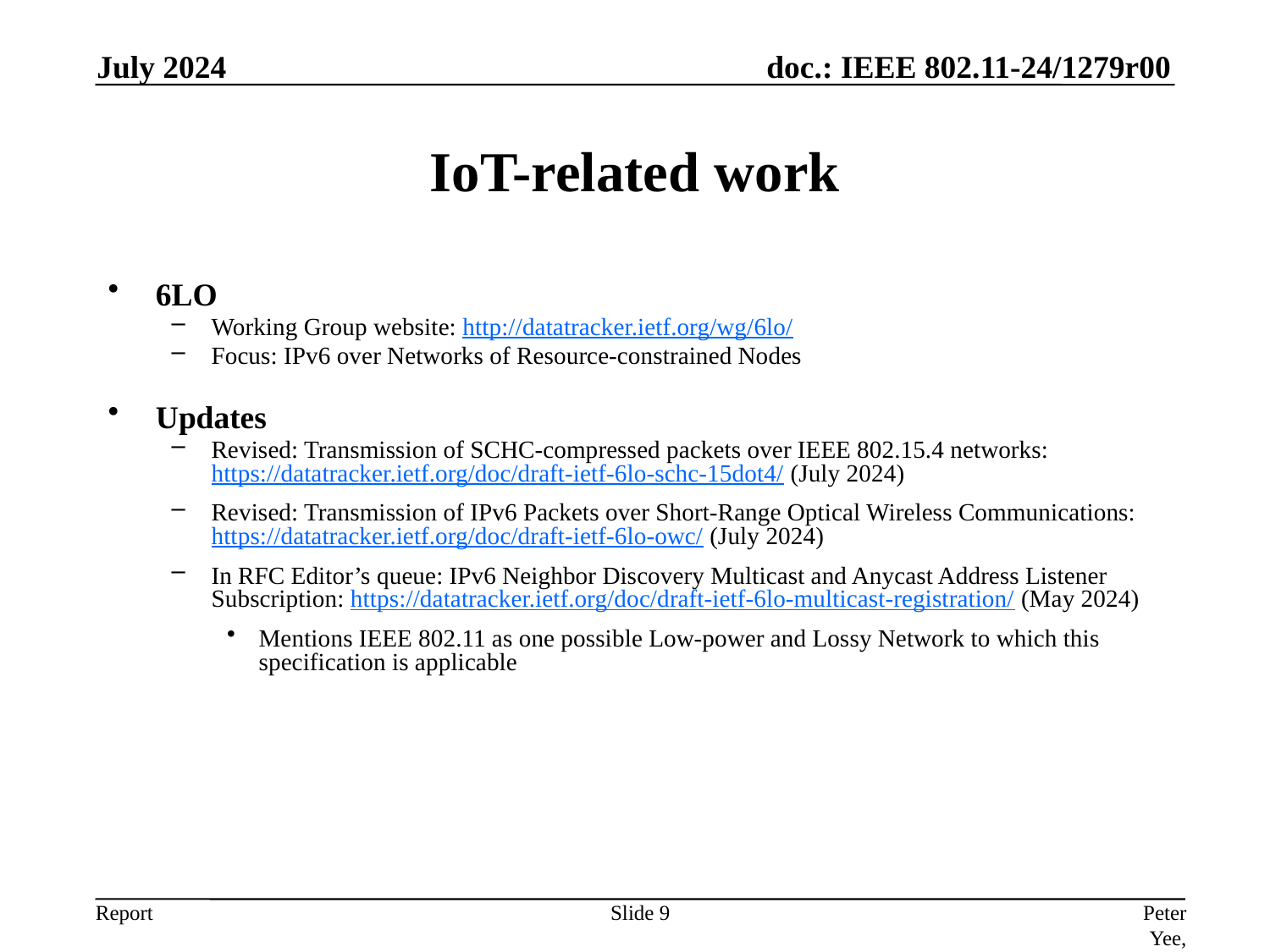

July 2024
# IoT-related work
6LO
Working Group website: http://datatracker.ietf.org/wg/6lo/
Focus: IPv6 over Networks of Resource-constrained Nodes

Updates
Revised: Transmission of SCHC-compressed packets over IEEE 802.15.4 networks: https://datatracker.ietf.org/doc/draft-ietf-6lo-schc-15dot4/ (July 2024)
Revised: Transmission of IPv6 Packets over Short-Range Optical Wireless Communications: https://datatracker.ietf.org/doc/draft-ietf-6lo-owc/ (July 2024)
In RFC Editor’s queue: IPv6 Neighbor Discovery Multicast and Anycast Address Listener Subscription: https://datatracker.ietf.org/doc/draft-ietf-6lo-multicast-registration/ (May 2024)
Mentions IEEE 802.11 as one possible Low-power and Lossy Network to which this specification is applicable
Slide 9
Peter Yee, AKAYLA